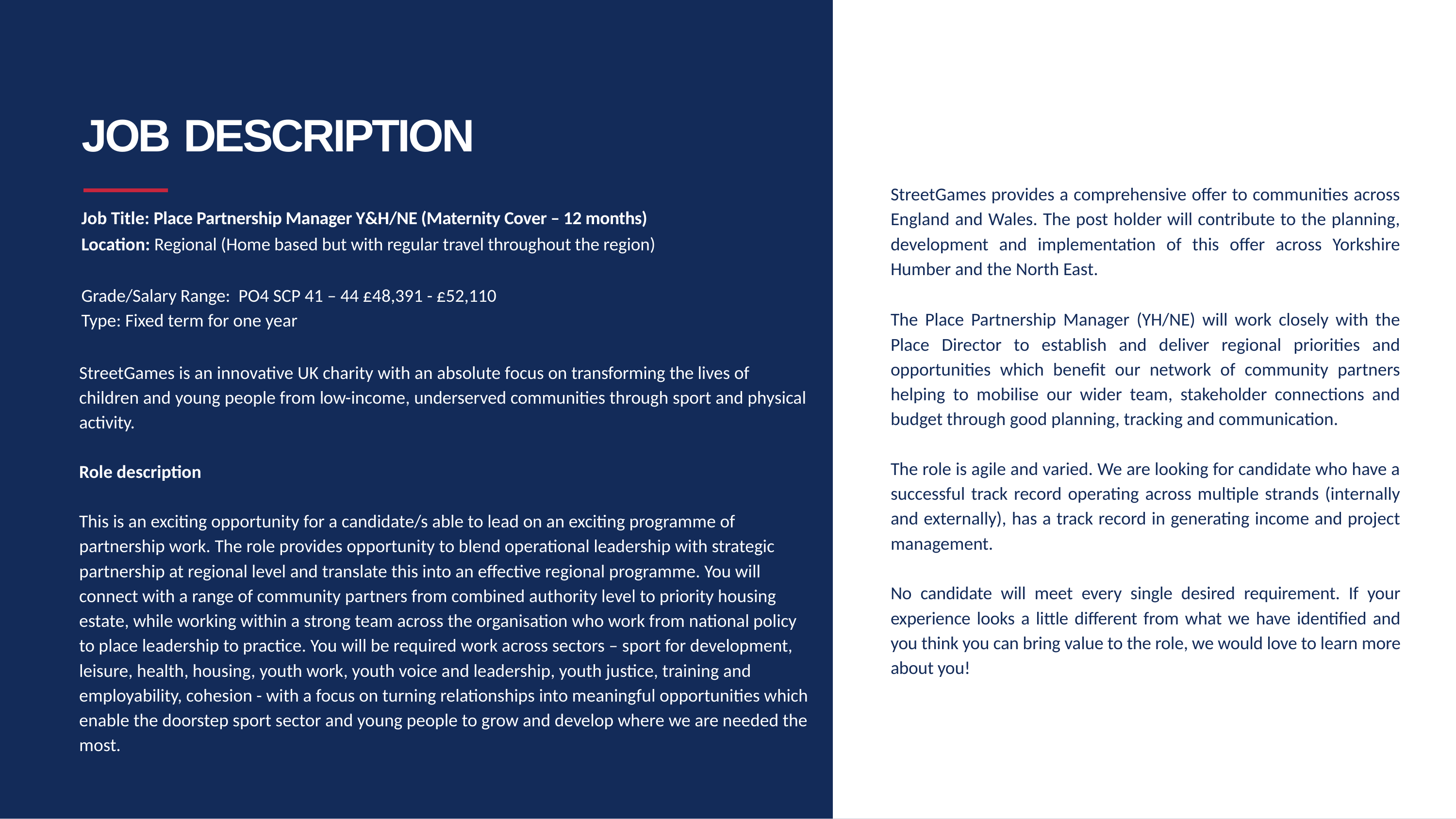

# JOB DESCRIPTION
StreetGames provides a comprehensive offer to communities across England and Wales. The post holder will contribute to the planning, development and implementation of this offer across Yorkshire Humber and the North East.

The Place Partnership Manager (YH/NE) will work closely with the Place Director to establish and deliver regional priorities and opportunities which benefit our network of community partners helping to mobilise our wider team, stakeholder connections and budget through good planning, tracking and communication.

The role is agile and varied. We are looking for candidate who have a successful track record operating across multiple strands (internally and externally), has a track record in generating income and project management.

No candidate will meet every single desired requirement. If your experience looks a little different from what we have identified and you think you can bring value to the role, we would love to learn more about you!

Job Title: Place Partnership Manager Y&H/NE (Maternity Cover – 12 months)
Location: Regional (Home based but with regular travel throughout the region)

Grade/Salary Range:  PO4 SCP 41 – 44 £48,391 - £52,110
Type: Fixed term for one year

StreetGames is an innovative UK charity with an absolute focus on transforming the lives of children and young people from low-income, underserved communities through sport and physical activity.

Role description

This is an exciting opportunity for a candidate/s able to lead on an exciting programme of partnership work. The role provides opportunity to blend operational leadership with strategic partnership at regional level and translate this into an effective regional programme. You will connect with a range of community partners from combined authority level to priority housing estate, while working within a strong team across the organisation who work from national policy to place leadership to practice. You will be required work across sectors – sport for development, leisure, health, housing, youth work, youth voice and leadership, youth justice, training and employability, cohesion - with a focus on turning relationships into meaningful opportunities which enable the doorstep sport sector and young people to grow and develop where we are needed the most.

7